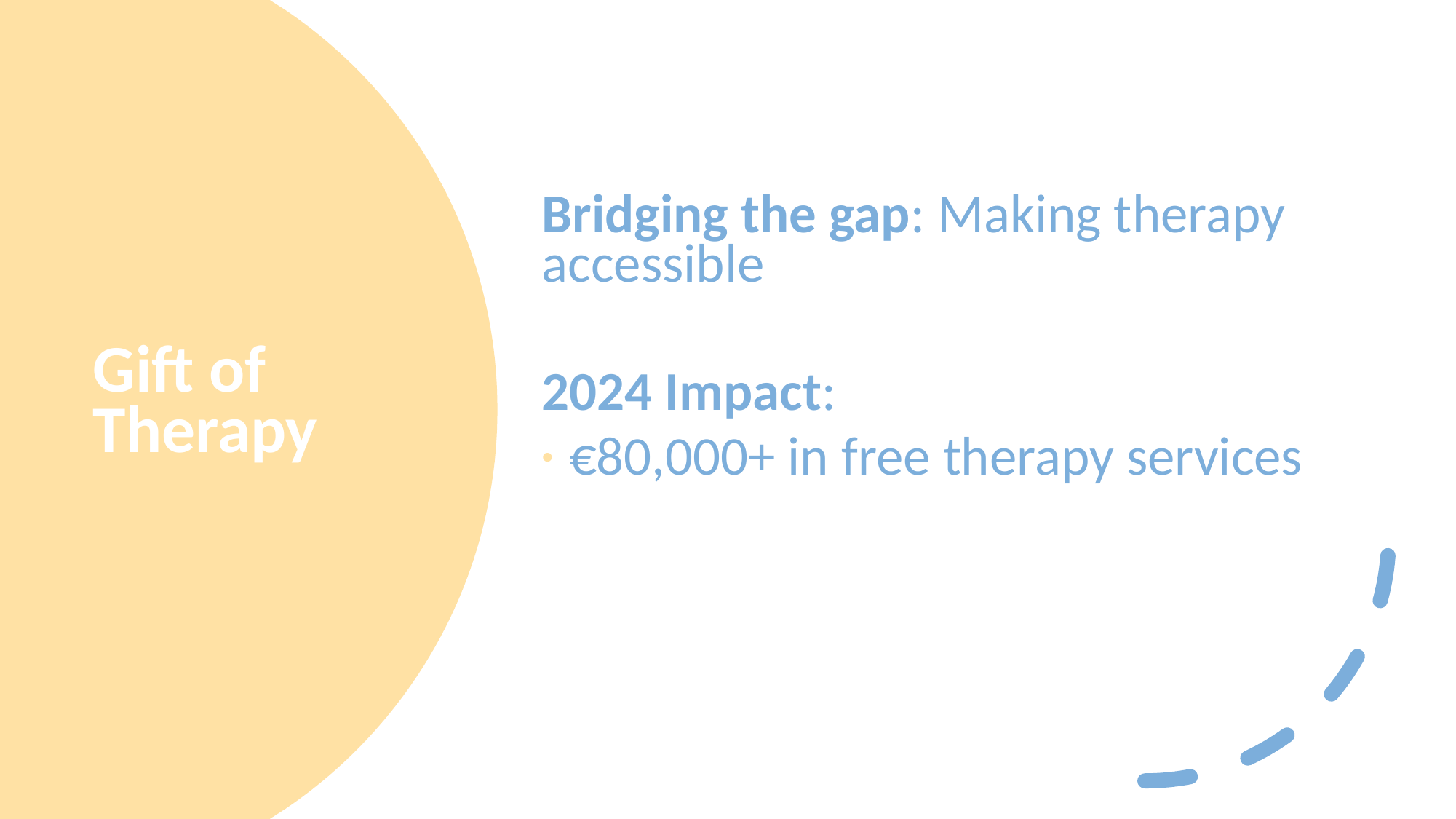

Bridging the gap: Making therapy accessible

2024 Impact:
€80,000+ in free therapy services

# Gift of Therapy